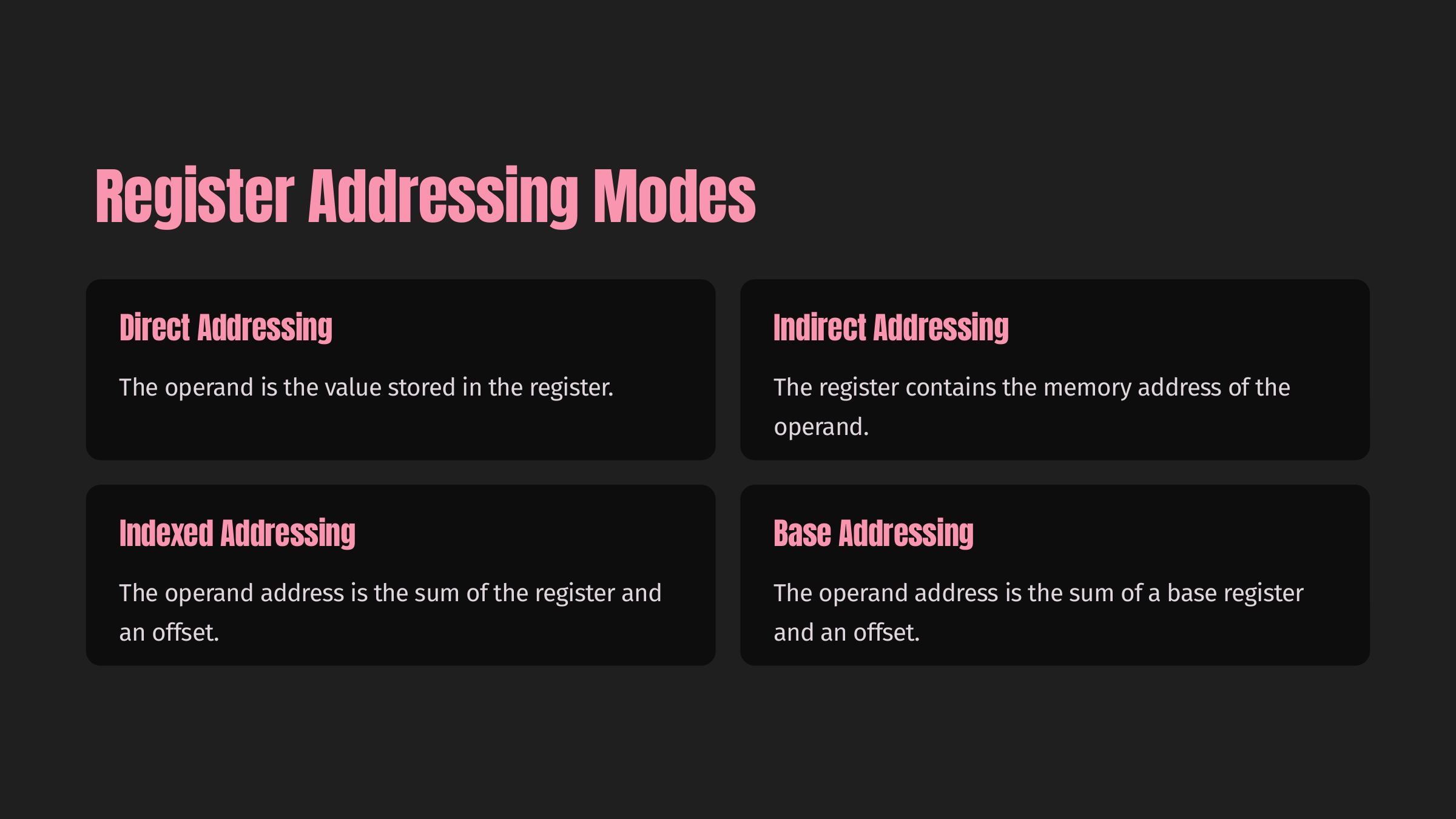

Register Addressing Modes

Direct Addressing
Indirect Addressing
The operand is the value stored in the register.
The register contains the memory address of the operand.

Indexed Addressing
Base Addressing
The operand address is the sum of the register and an offset.
The operand address is the sum of a base register and an offset.